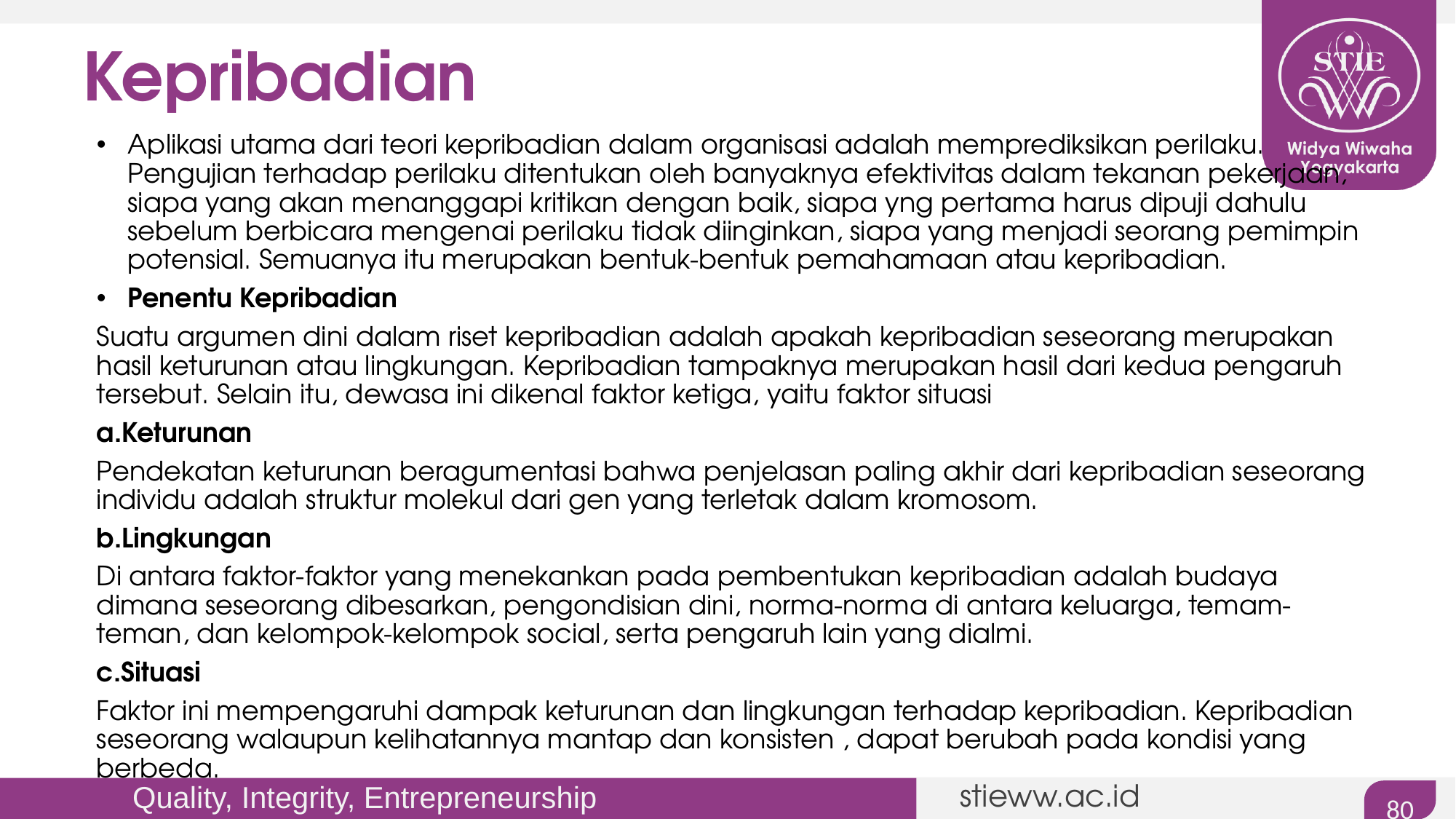

# Kepribadian
Aplikasi utama dari teori kepribadian dalam organisasi adalah memprediksikan perilaku. Pengujian terhadap perilaku ditentukan oleh banyaknya efektivitas dalam tekanan pekerjaan, siapa yang akan menanggapi kritikan dengan baik, siapa yng pertama harus dipuji dahulu sebelum berbicara mengenai perilaku tidak diinginkan, siapa yang menjadi seorang pemimpin potensial. Semuanya itu merupakan bentuk-bentuk pemahamaan atau kepribadian.
Penentu Kepribadian
Suatu argumen dini dalam riset kepribadian adalah apakah kepribadian seseorang merupakan hasil keturunan atau lingkungan. Kepribadian tampaknya merupakan hasil dari kedua pengaruh tersebut. Selain itu, dewasa ini dikenal faktor ketiga, yaitu faktor situasi
a.Keturunan
Pendekatan keturunan beragumentasi bahwa penjelasan paling akhir dari kepribadian seseorang individu adalah struktur molekul dari gen yang terletak dalam kromosom.
b.Lingkungan
Di antara faktor-faktor yang menekankan pada pembentukan kepribadian adalah budaya dimana seseorang dibesarkan, pengondisian dini, norma-norma di antara keluarga, temam-teman, dan kelompok-kelompok social, serta pengaruh lain yang dialmi.
c.Situasi
Faktor ini mempengaruhi dampak keturunan dan lingkungan terhadap kepribadian. Kepribadian seseorang walaupun kelihatannya mantap dan konsisten , dapat berubah pada kondisi yang berbeda.